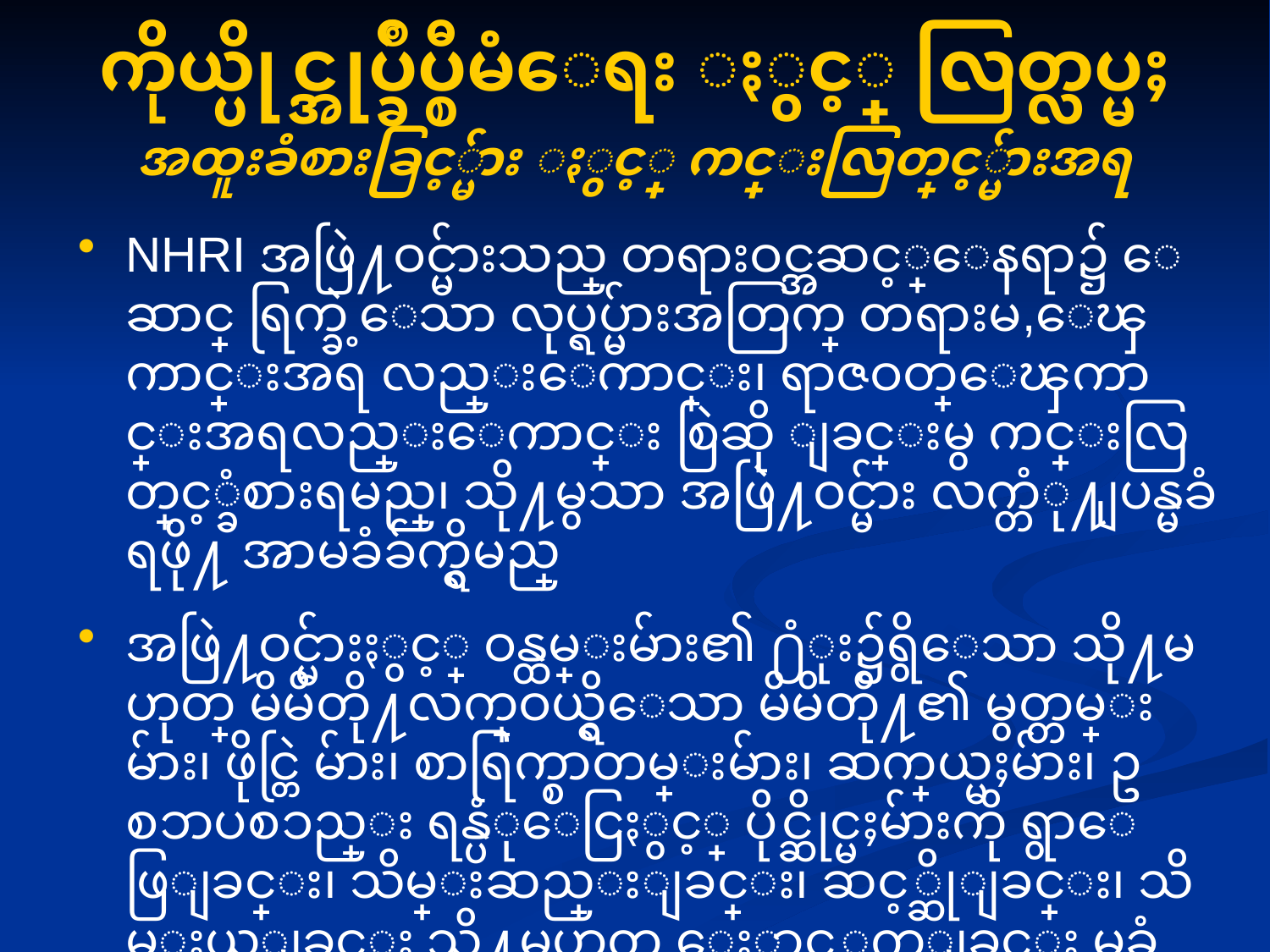

# ကိုယ္ပိုင္အုပ္ခ်ဳပ္စီမံေရး ႏွင့္ လြတ္လပ္မႈ အထူးခံစားခြင့္မ်ား ႏွင့္ ကင္းလြတ္ခြင့္မ်ားအရ
NHRI အဖြဲ႔ဝင္မ်ားသည္ တရားဝင္အဆင့္ေနရာ၌ ေဆာင္ ရြက္ခဲ့ေသာ လုပ္ရပ္မ်ားအတြက္ တရားမ,ေၾကာင္းအရ လည္းေကာင္း၊ ရာဇဝတ္ေၾကာင္းအရလည္းေကာင္း စြဲဆို ျခင္းမွ ကင္းလြတ္ခြင့္ခံစားရမည္၊ သို႔မွသာ အဖြဲ႔ဝင္မ်ား လက္တံု႔ျပန္မခံရဖို႔ အာမခံခ်က္ရွိမည္

အဖြဲ႔ဝင္မ်ားႏွင့္ ဝန္ထမ္းမ်ား၏ ႐ံုး၌ရွိေသာ သို႔မဟုတ္ မိမိတို႔လက္ဝယ္ရွိေသာ မိမိတို႔၏ မွတ္တမ္းမ်ား၊ ဖိုင္တြဲ မ်ား၊ စာရြက္စာတမ္းမ်ား၊ ဆက္သြယ္မႈမ်ား၊ ဥစၥာပစၥည္း ရန္ပံုေငြႏွင့္ ပိုင္ဆိုင္မႈမ်ားကို ရွာေဖြျခင္း၊ သိမ္းဆည္းျခင္း၊ ဆင့္ဆိုျခင္း၊ သိမ္းယူျခင္း သို႔မဟုတ္ ေႏွာင့္ယွက္ျခင္း မခံ ရေစဘဲ ကင္းလြတ္ခြင့္ရရမည္